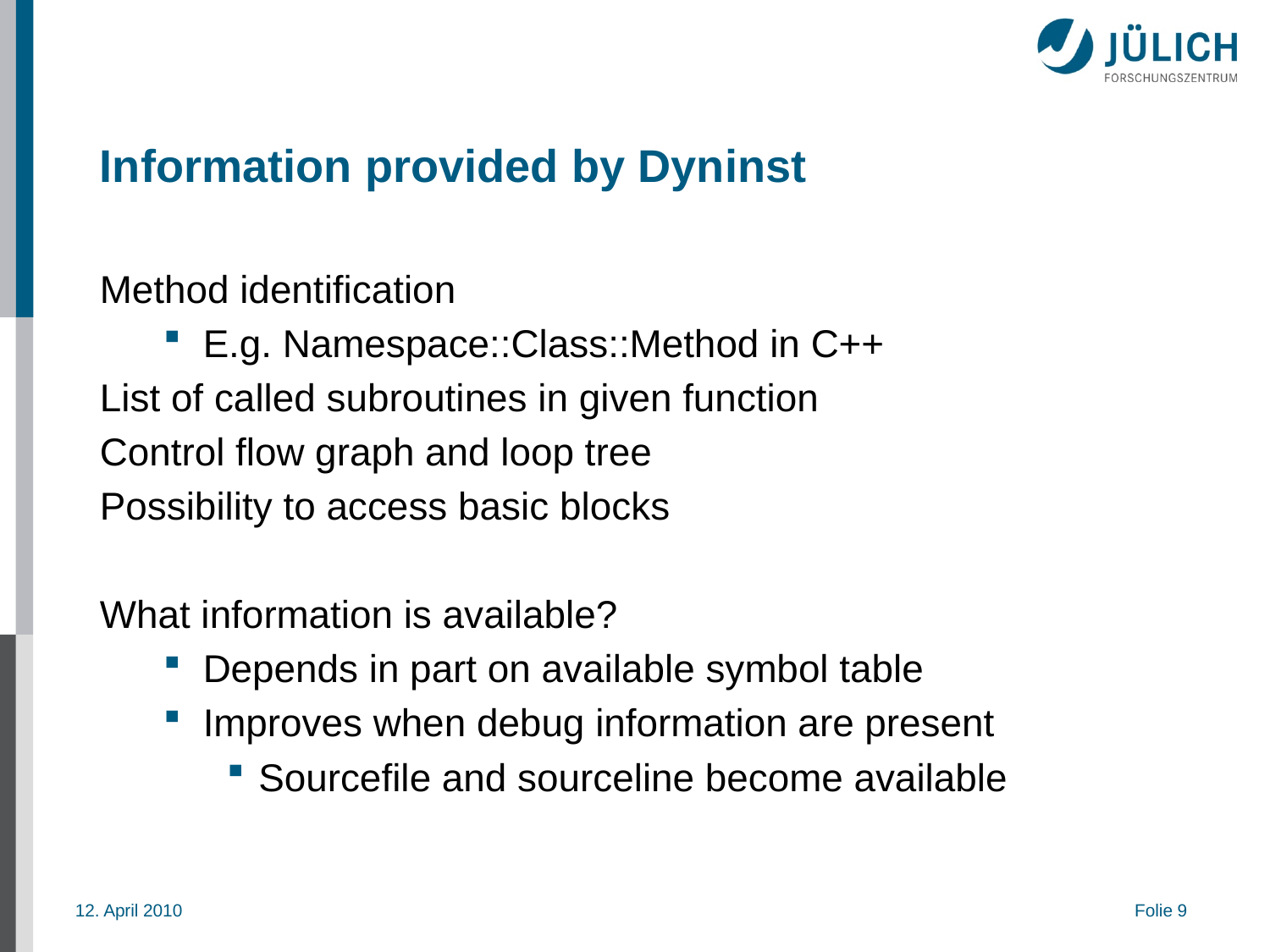

# Information provided by Dyninst
Method identification
E.g. Namespace::Class::Method in C++
List of called subroutines in given function
Control flow graph and loop tree
Possibility to access basic blocks

What information is available?
Depends in part on available symbol table
Improves when debug information are present
Sourcefile and sourceline become available